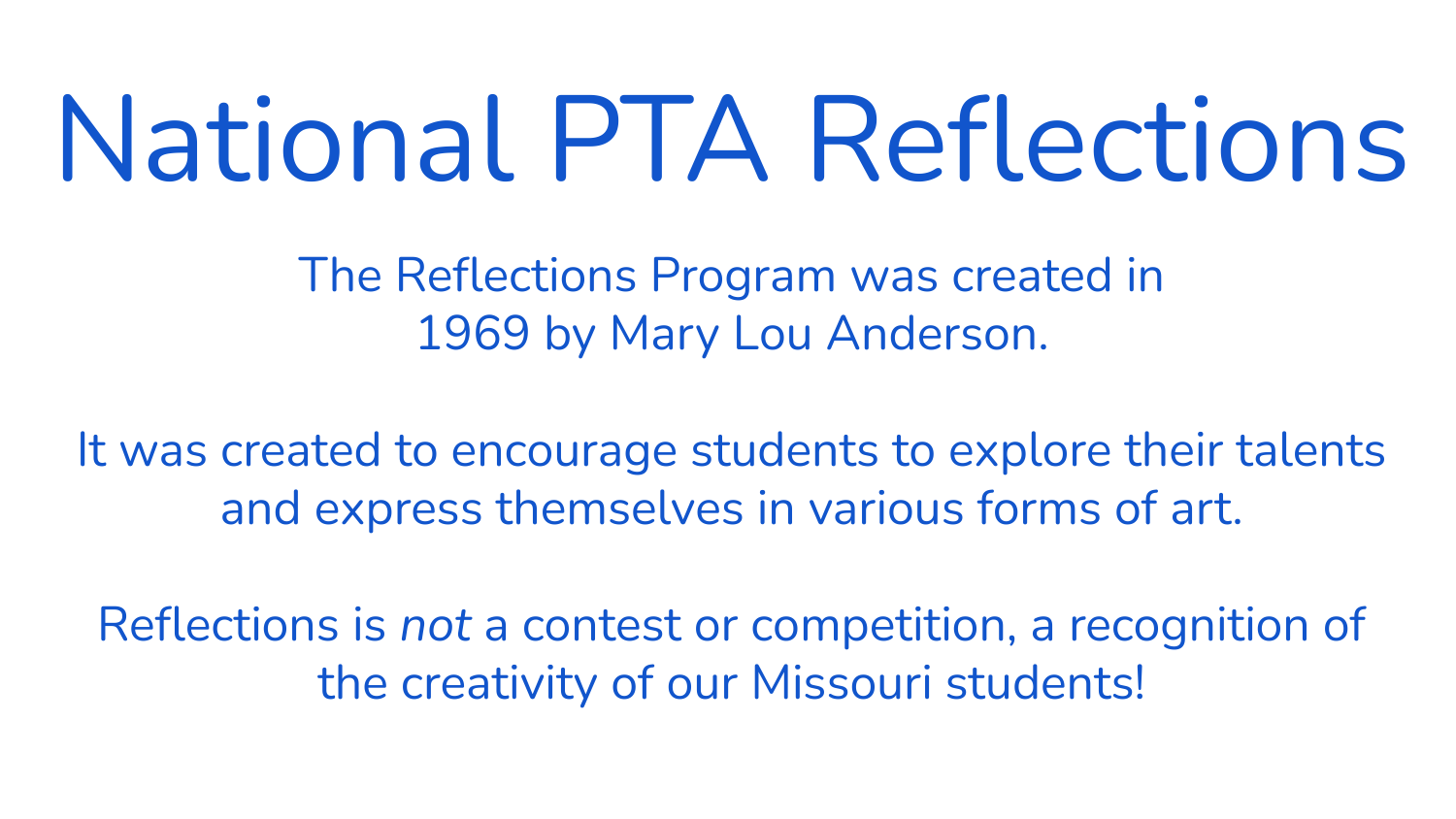

National PTA Reflections
The Reflections Program was created in
1969 by Mary Lou Anderson.

It was created to encourage students to explore their talents and express themselves in various forms of art.

Reflections is not a contest or competition, a recognition of the creativity of our Missouri students!